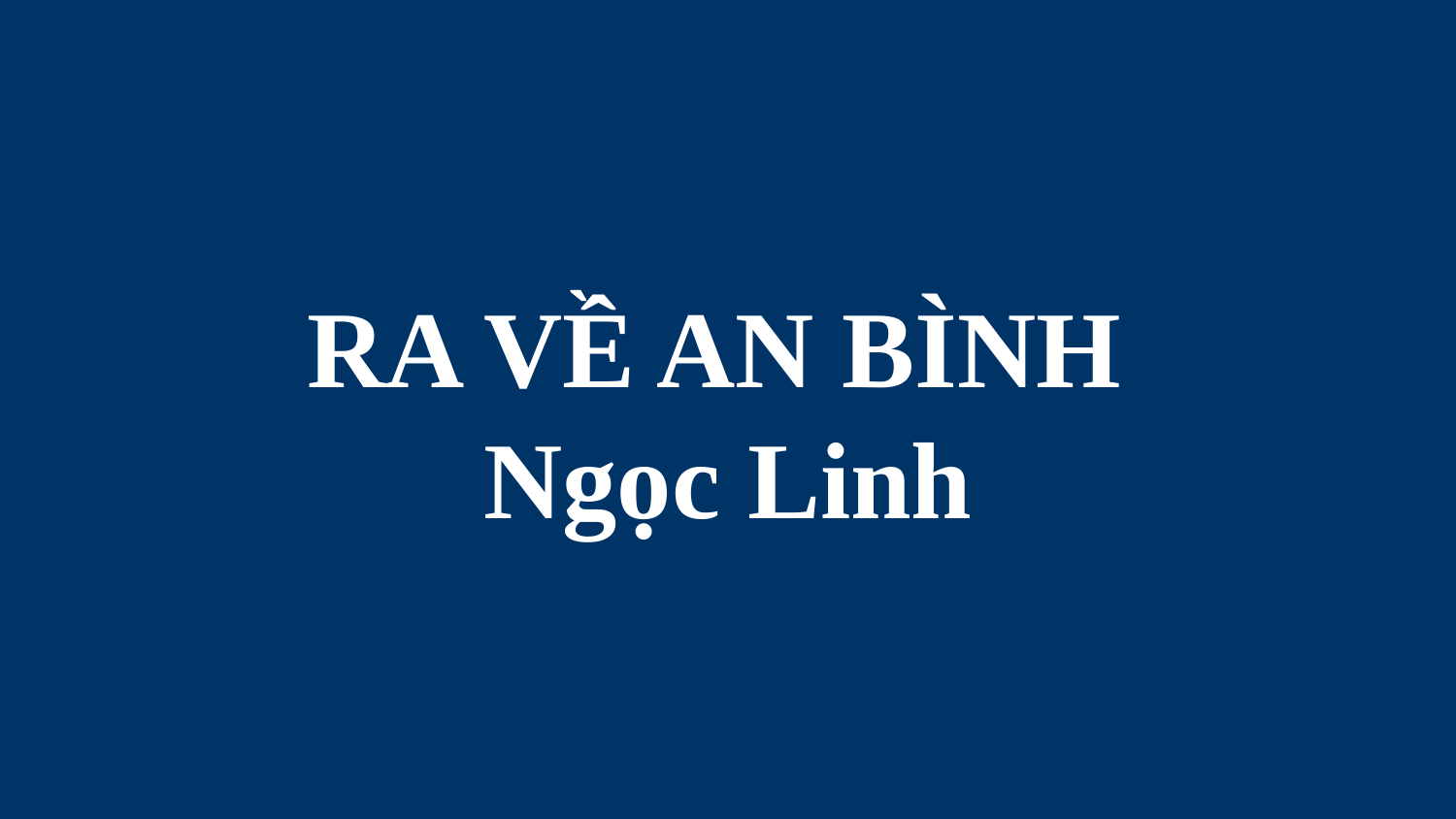

# RA VỀ AN BÌNH Ngọc Linh